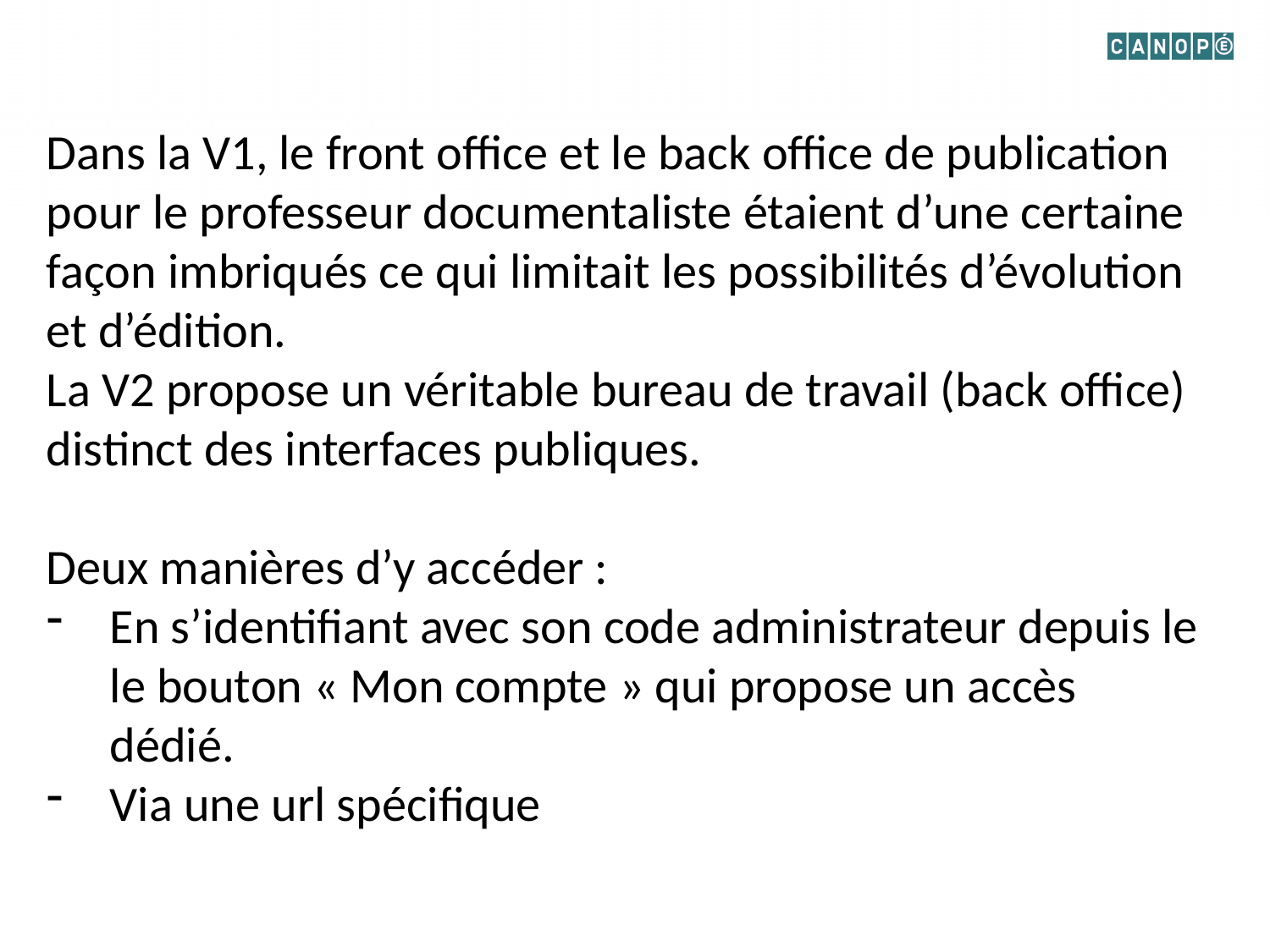

Dans la V1, le front office et le back office de publication pour le professeur documentaliste étaient d’une certaine façon imbriqués ce qui limitait les possibilités d’évolution et d’édition.
La V2 propose un véritable bureau de travail (back office) distinct des interfaces publiques.

Deux manières d’y accéder :
En s’identifiant avec son code administrateur depuis le le bouton « Mon compte » qui propose un accès dédié.
Via une url spécifique